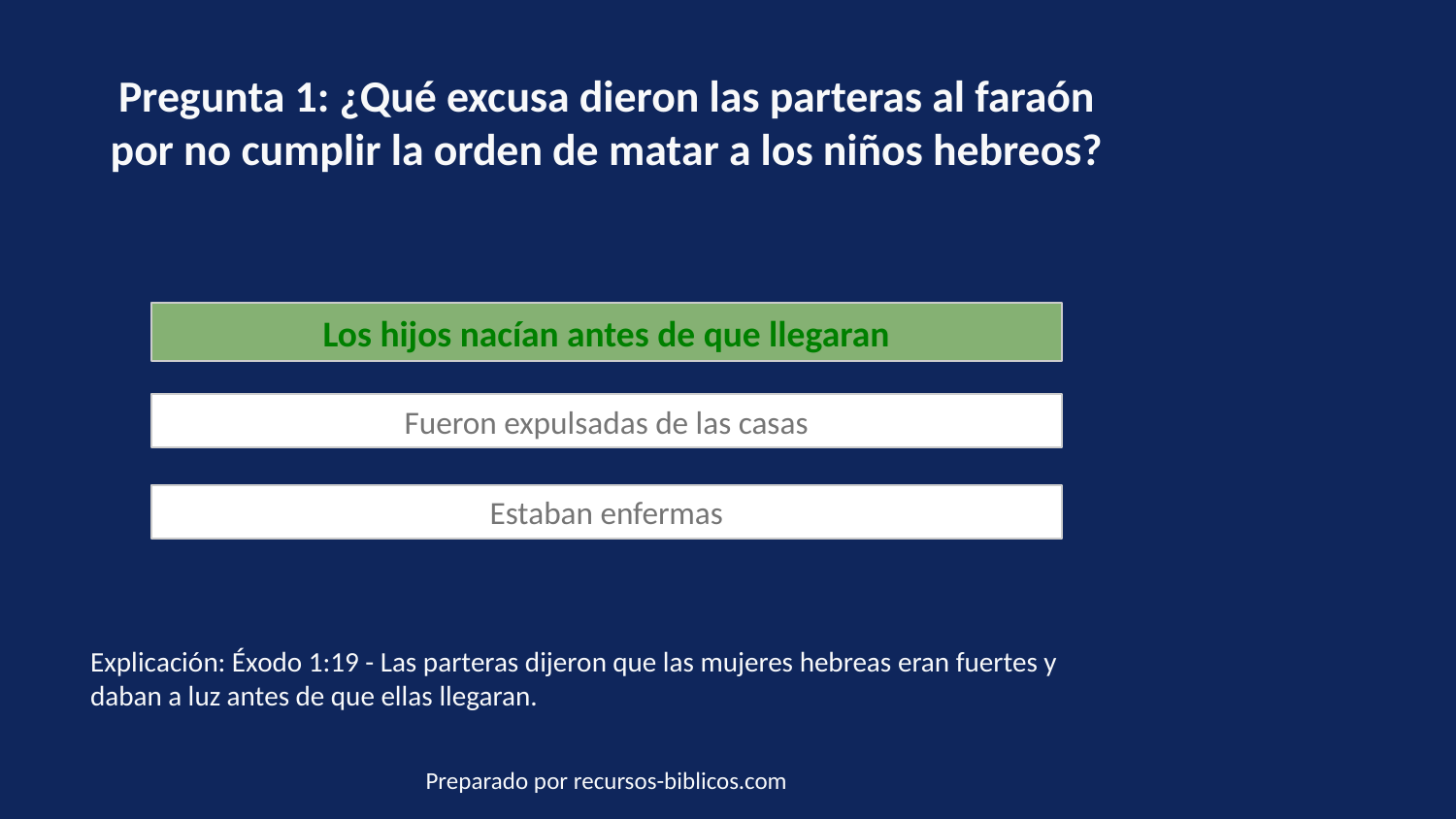

Pregunta 1: ¿Qué excusa dieron las parteras al faraón por no cumplir la orden de matar a los niños hebreos?
Los hijos nacían antes de que llegaran
Fueron expulsadas de las casas
Estaban enfermas
Explicación: Éxodo 1:19 - Las parteras dijeron que las mujeres hebreas eran fuertes y daban a luz antes de que ellas llegaran.
Preparado por recursos-biblicos.com